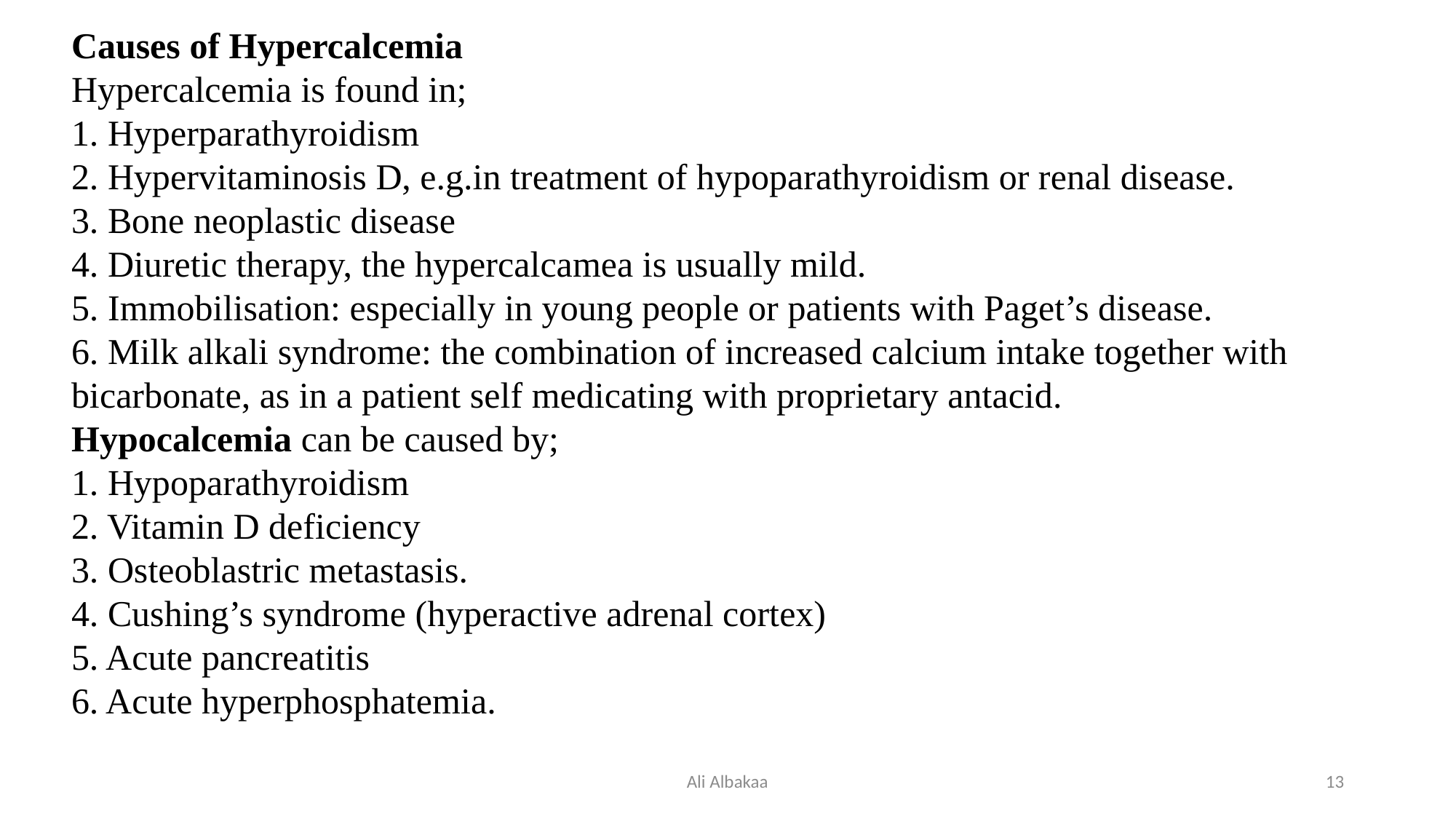

Causes of Hypercalcemia
Hypercalcemia is found in;
1. Hyperparathyroidism
2. Hypervitaminosis D, e.g.in treatment of hypoparathyroidism or renal disease.
3. Bone neoplastic disease
4. Diuretic therapy, the hypercalcamea is usually mild.
5. Immobilisation: especially in young people or patients with Paget’s disease.
6. Milk alkali syndrome: the combination of increased calcium intake together with bicarbonate, as in a patient self medicating with proprietary antacid.
Hypocalcemia can be caused by;
1. Hypoparathyroidism
2. Vitamin D deficiency
3. Osteoblastric metastasis.
4. Cushing’s syndrome (hyperactive adrenal cortex)
5. Acute pancreatitis
6. Acute hyperphosphatemia.
Ali Albakaa
13